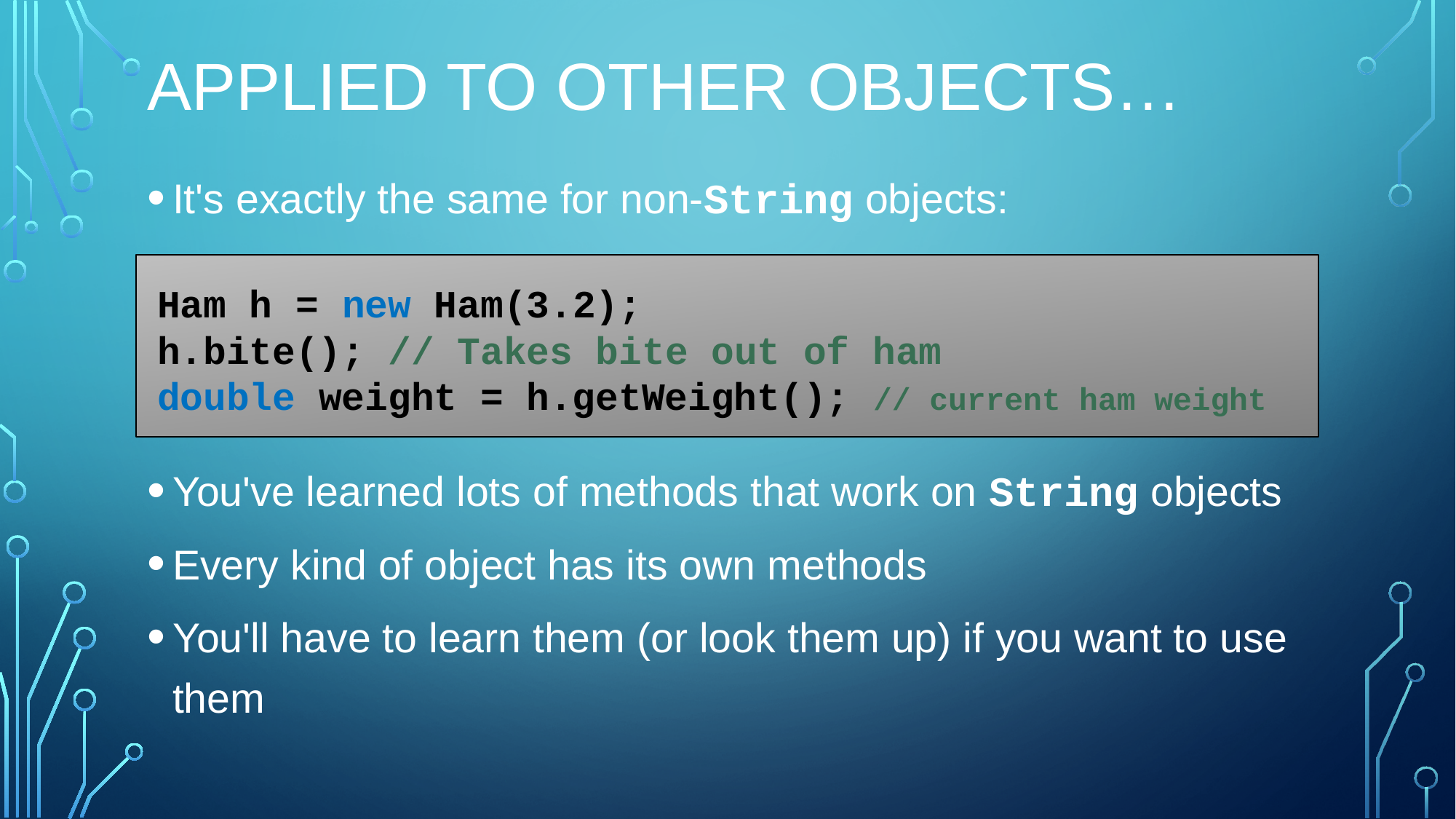

# Applied to other objects…
It's exactly the same for non-String objects:

You've learned lots of methods that work on String objects
Every kind of object has its own methods
You'll have to learn them (or look them up) if you want to use them
Ham h = new Ham(3.2);
h.bite(); // Takes bite out of ham
double weight = h.getWeight(); // current ham weight